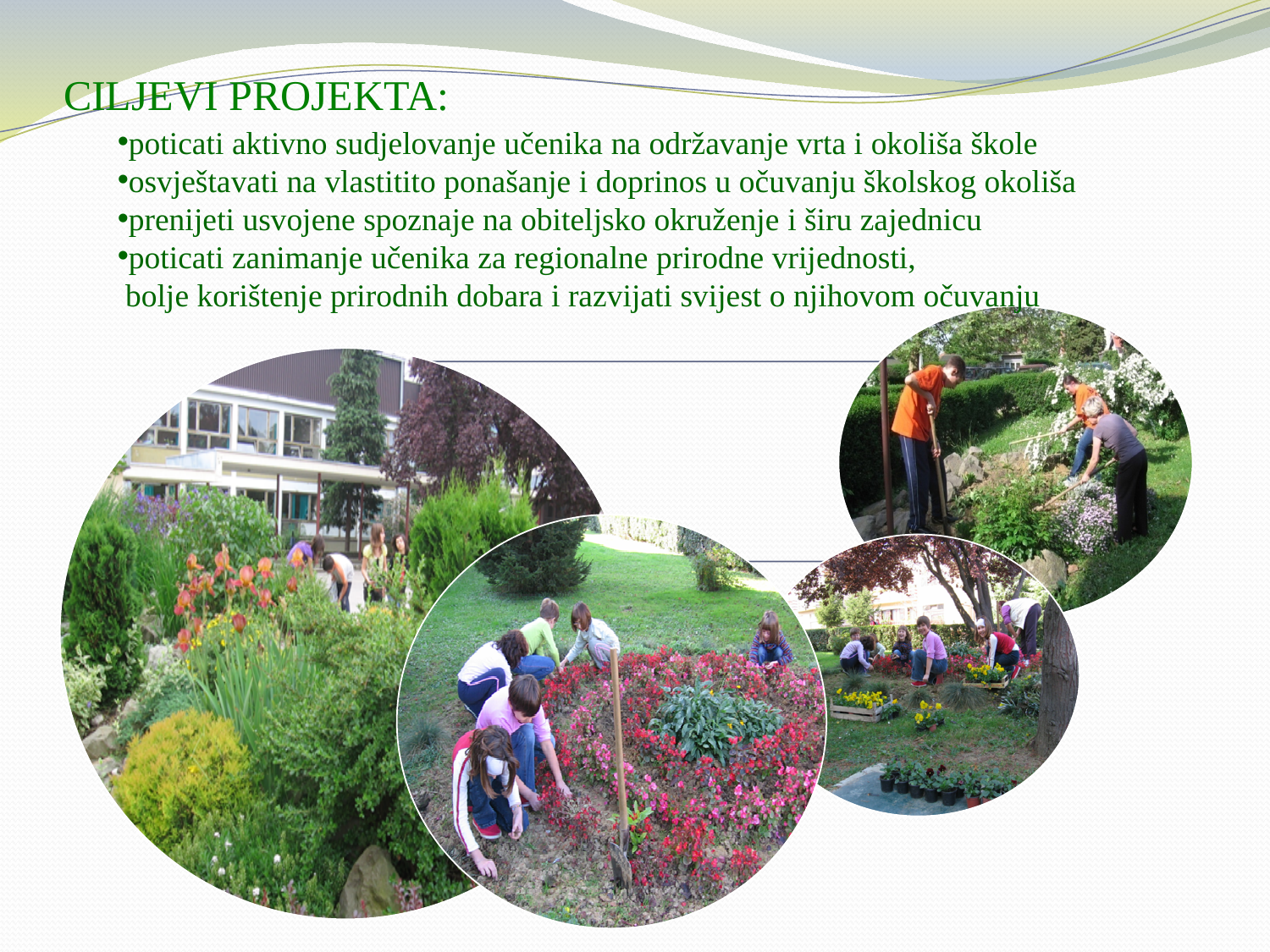

# CILJEVI PROJEKTA:
poticati aktivno sudjelovanje učenika na održavanje vrta i okoliša škole
osvještavati na vlastitito ponašanje i doprinos u očuvanju školskog okoliša
prenijeti usvojene spoznaje na obiteljsko okruženje i širu zajednicu
poticati zanimanje učenika za regionalne prirodne vrijednosti,
 bolje korištenje prirodnih dobara i razvijati svijest o njihovom očuvanju